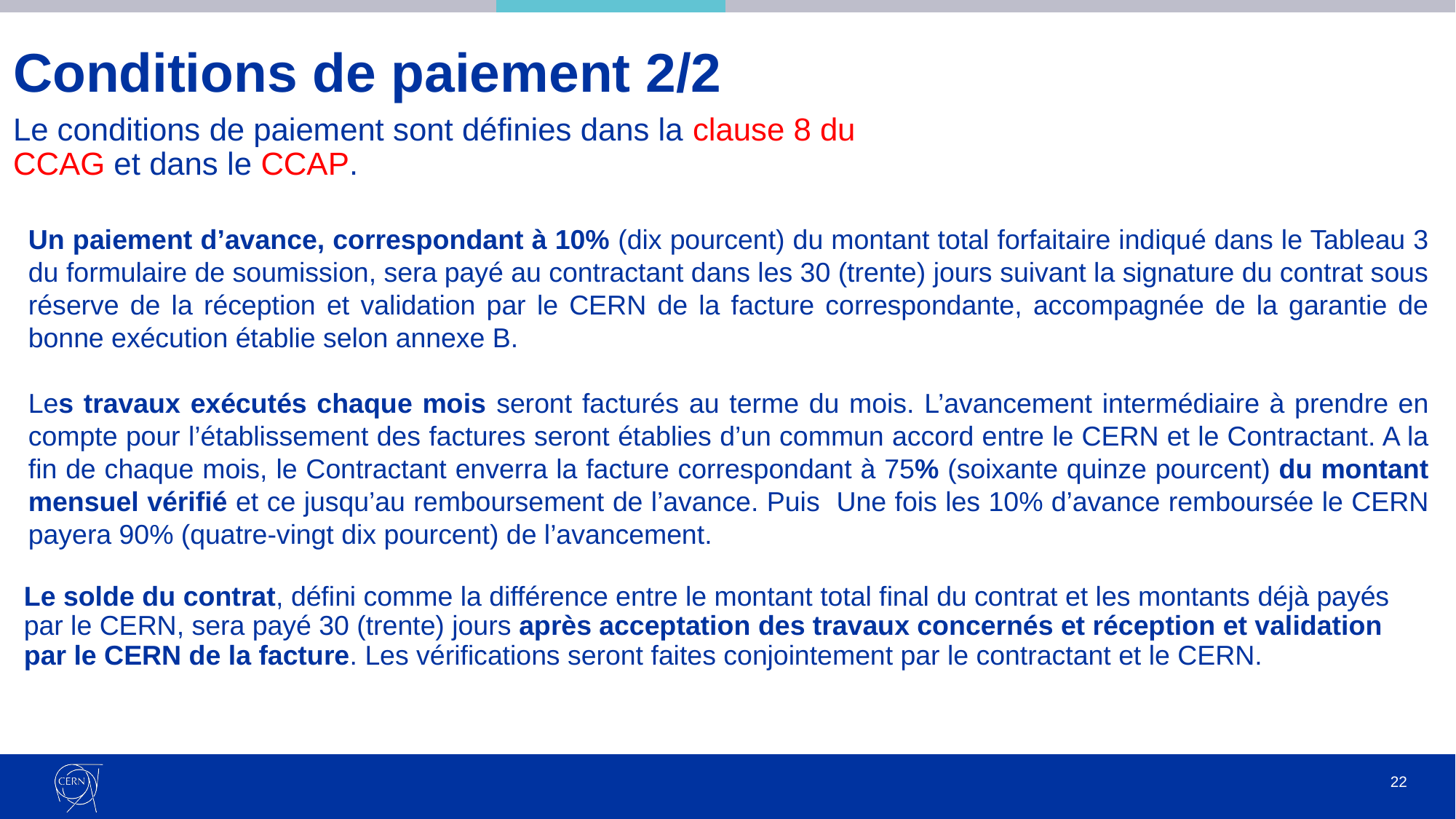

Un paiement d’avance, correspondant à 10% (dix pourcent) du montant total forfaitaire indiqué dans le Tableau 3 du formulaire de soumission, sera payé au contractant dans les 30 (trente) jours suivant la signature du contrat sous réserve de la réception et validation par le CERN de la facture correspondante, accompagnée de la garantie de bonne exécution établie selon annexe B.

Les travaux exécutés chaque mois seront facturés au terme du mois. L’avancement intermédiaire à prendre en compte pour l’établissement des factures seront établies d’un commun accord entre le CERN et le Contractant. A la fin de chaque mois, le Contractant enverra la facture correspondant à 75% (soixante quinze pourcent) du montant mensuel vérifié et ce jusqu’au remboursement de l’avance. Puis  Une fois les 10% d’avance remboursée le CERN payera 90% (quatre-vingt dix pourcent) de l’avancement.

Le solde du contrat, défini comme la différence entre le montant total final du contrat et les montants déjà payés par le CERN, sera payé 30 (trente) jours après acceptation des travaux concernés et réception et validation par le CERN de la facture. Les vérifications seront faites conjointement par le contractant et le CERN.
# Conditions de paiement 2/2
Le conditions de paiement sont définies dans la clause 8 du CCAG et dans le CCAP.
22